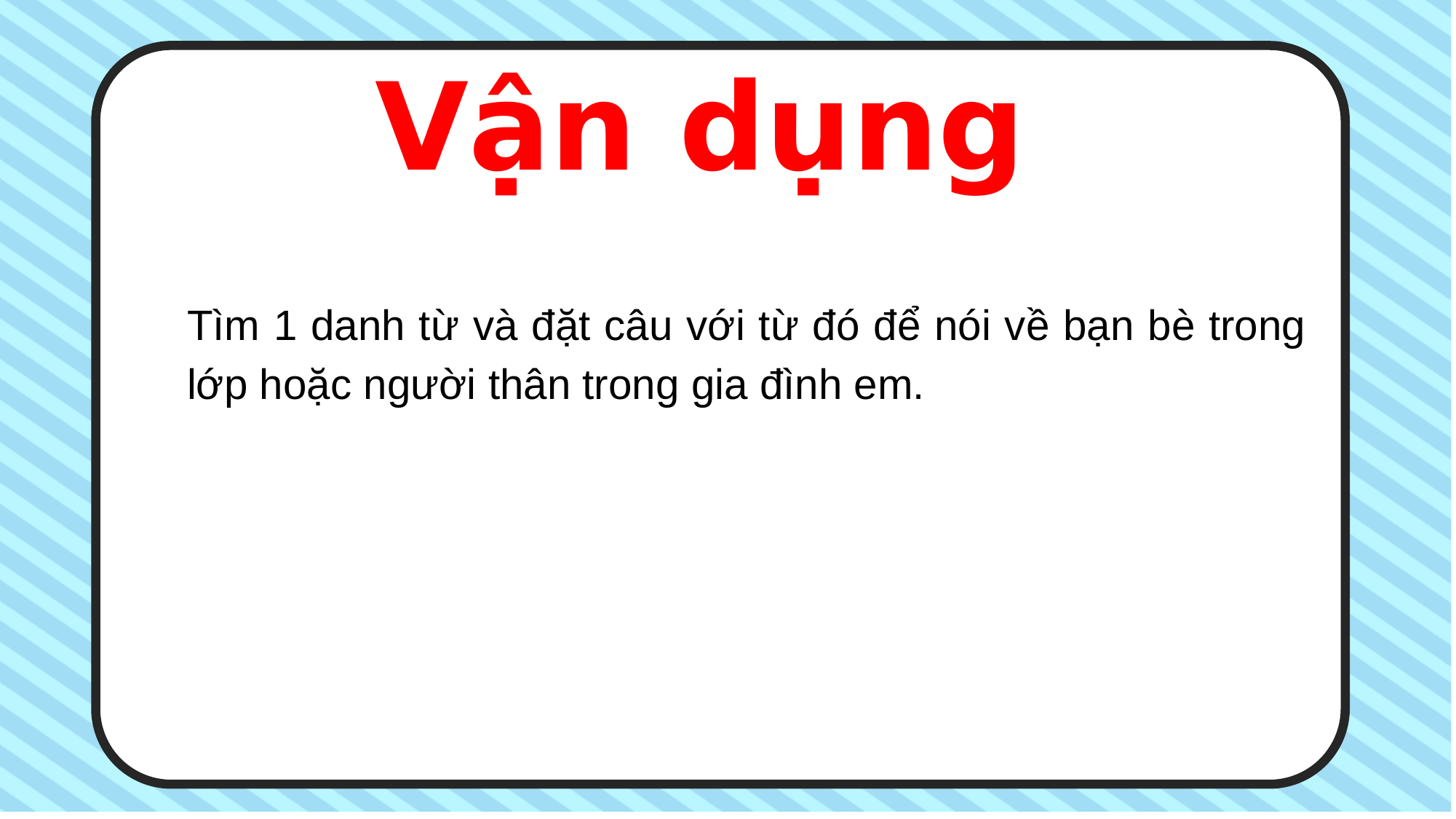

# Vận dụng
Tìm 1 danh từ và đặt câu với từ đó để nói về bạn bè trong lớp hoặc người thân trong gia đình em.